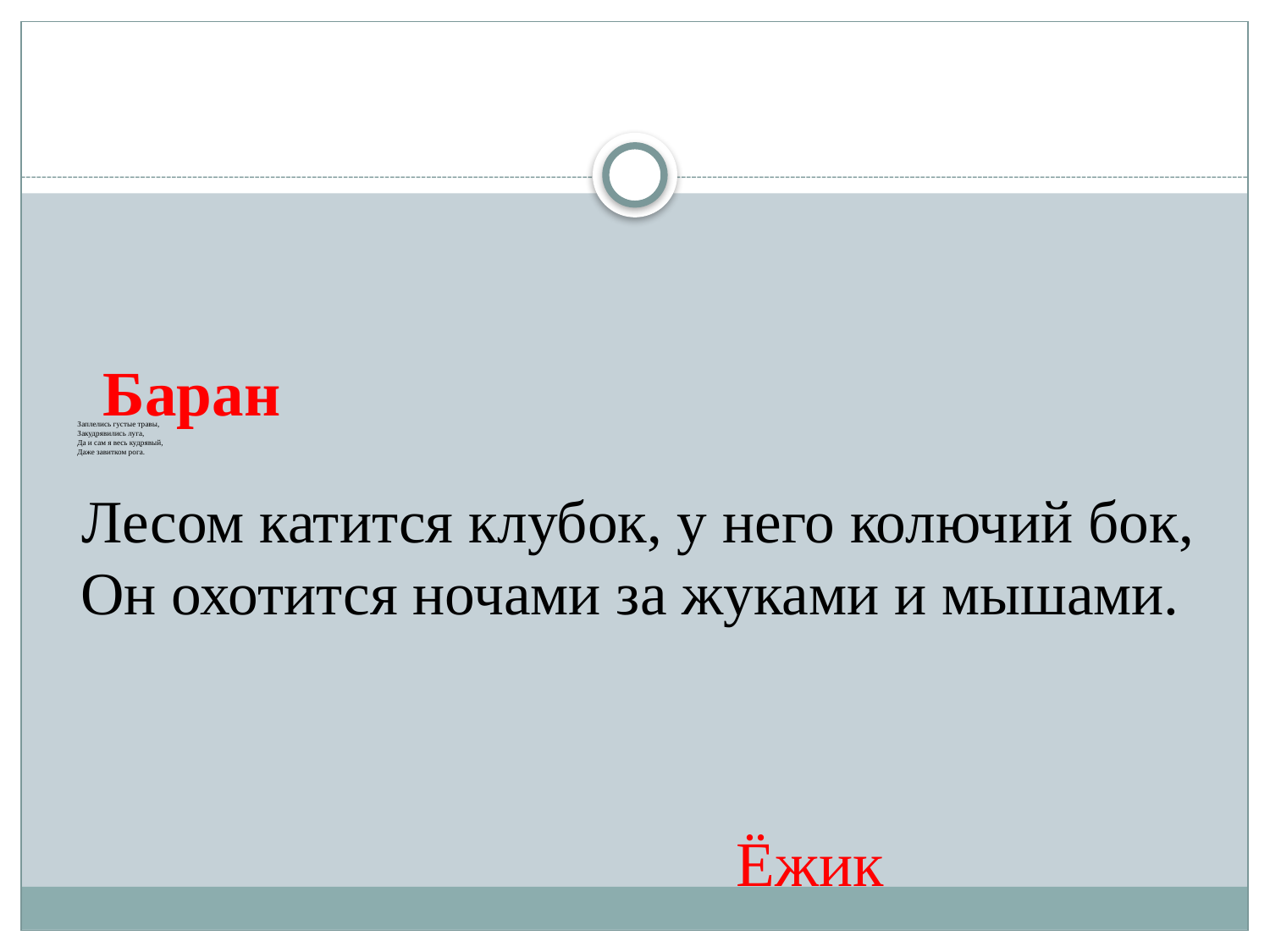

Баран

# Заплелись густые травы, Закудрявились луга, Да и сам я весь кудрявый, Даже завитком рога.
Лесом катится клубок, у него колючий бок,
Он охотится ночами за жуками и мышами.
Ёжик